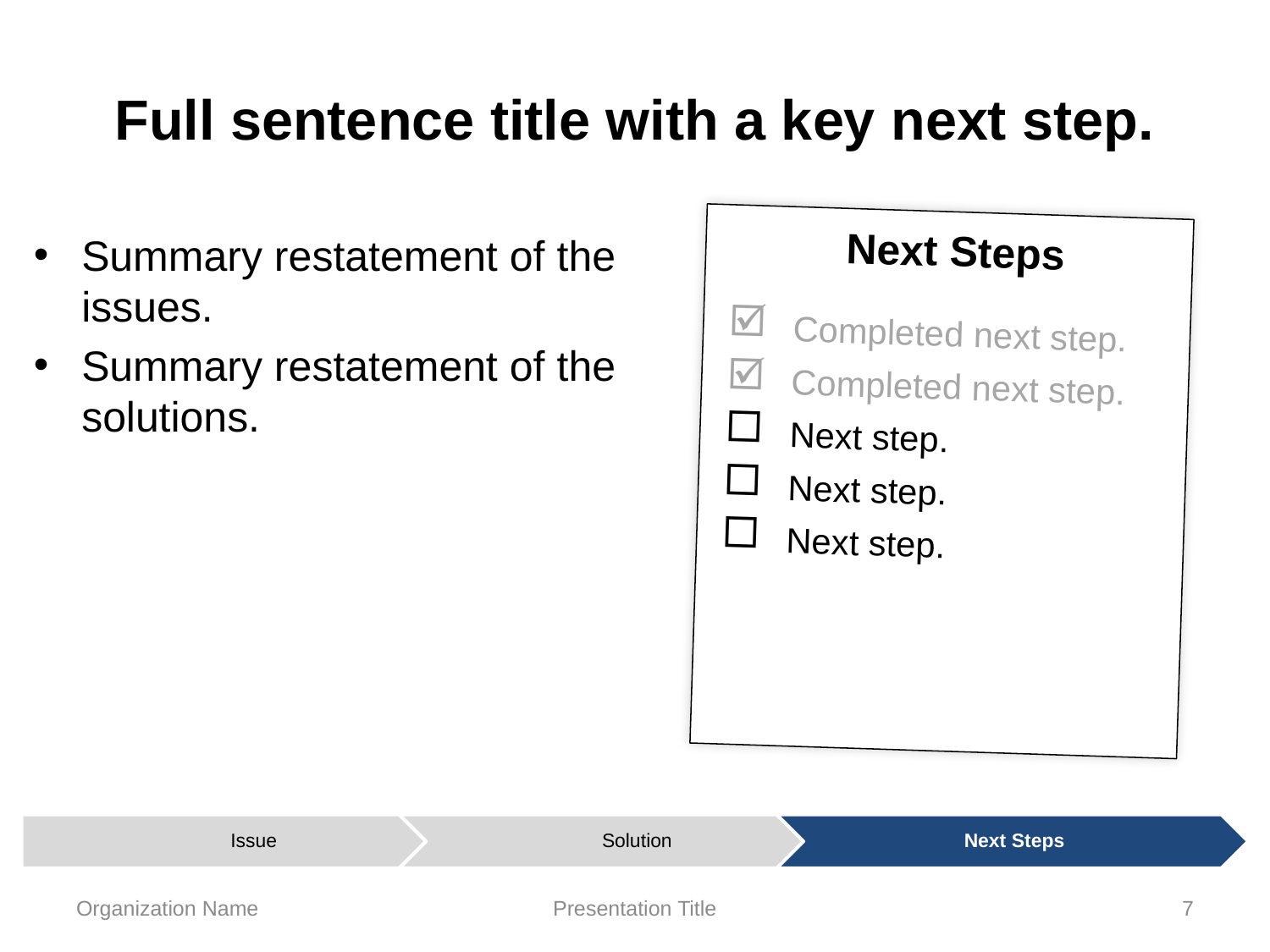

# Full sentence title with a key next step.
Next Steps

Completed next step.
Completed next step.
Next step.
Next step.
Next step.
Summary restatement of the issues.
Summary restatement of the solutions.
Issue
Solution
Next Steps
Organization Name
Presentation Title
7